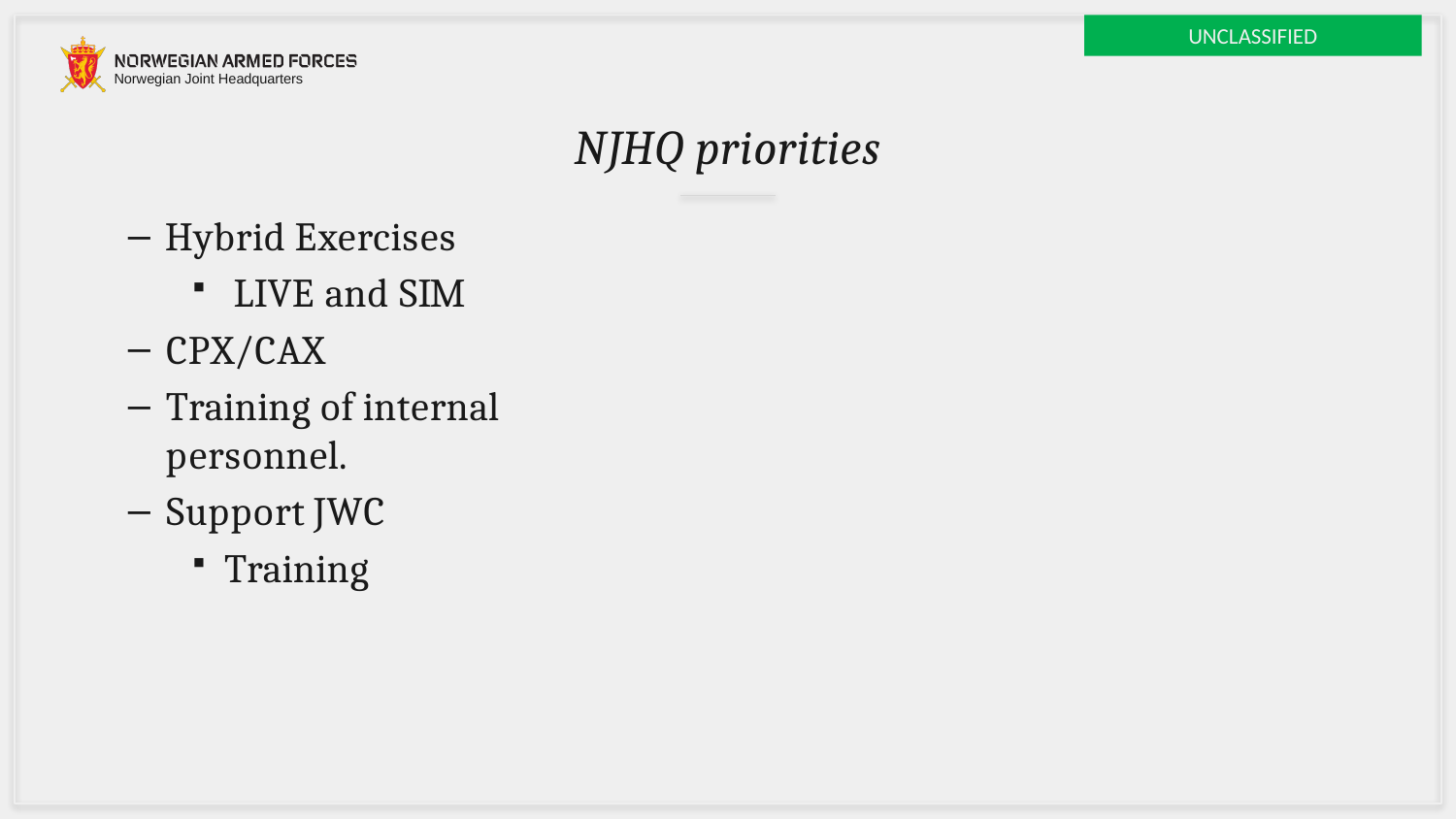

Norwegian Joint Headquarters

# NJHQ priorities
Hybrid Exercises
 LIVE and SIM
CPX/CAX
Training of internal personnel.
Support JWC
Training